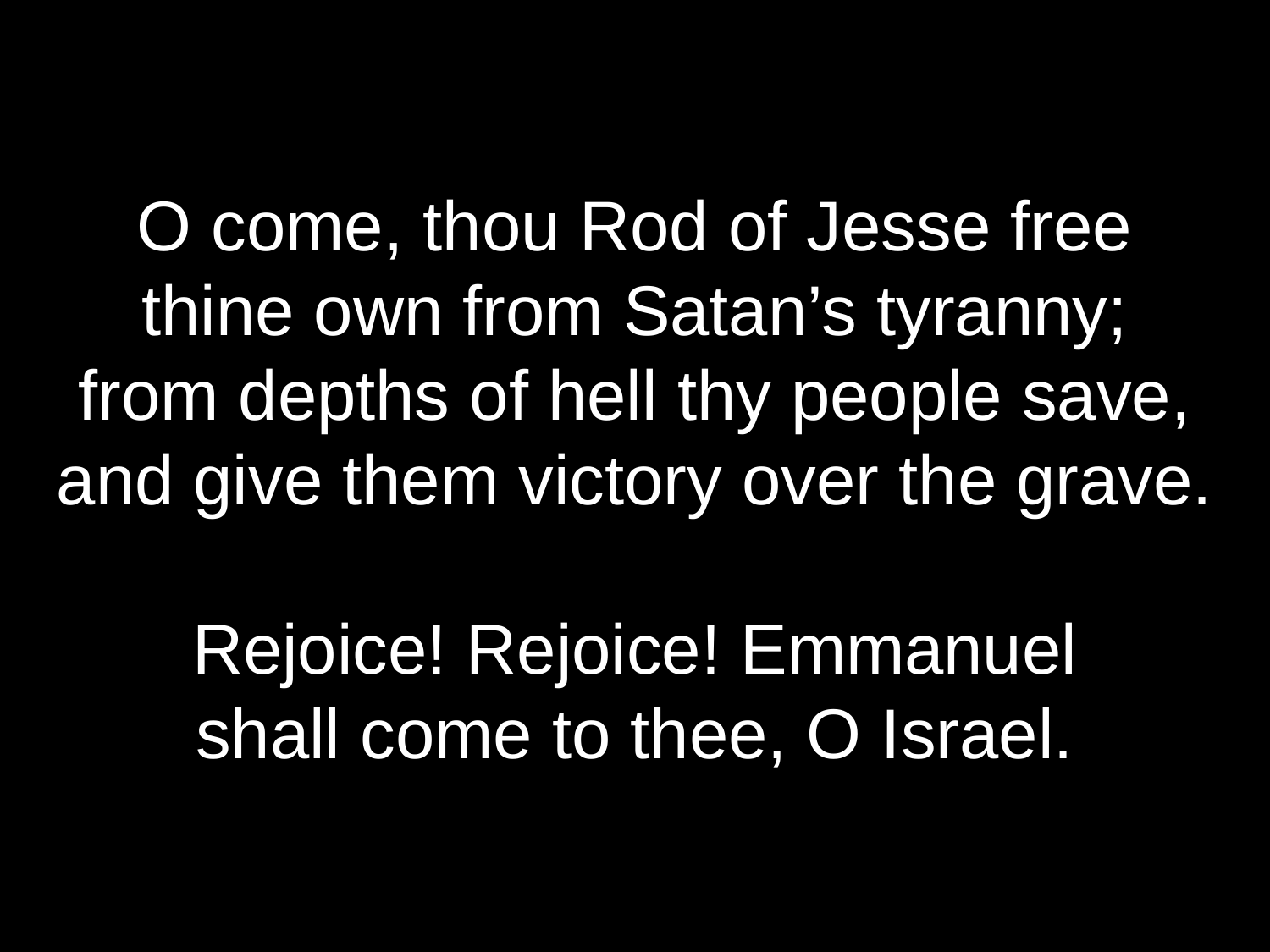

O come, thou Rod of Jesse free
thine own from Satan’s tyranny;
from depths of hell thy people save,
and give them victory over the grave.

Rejoice! Rejoice! Emmanuel
shall come to thee, O Israel.